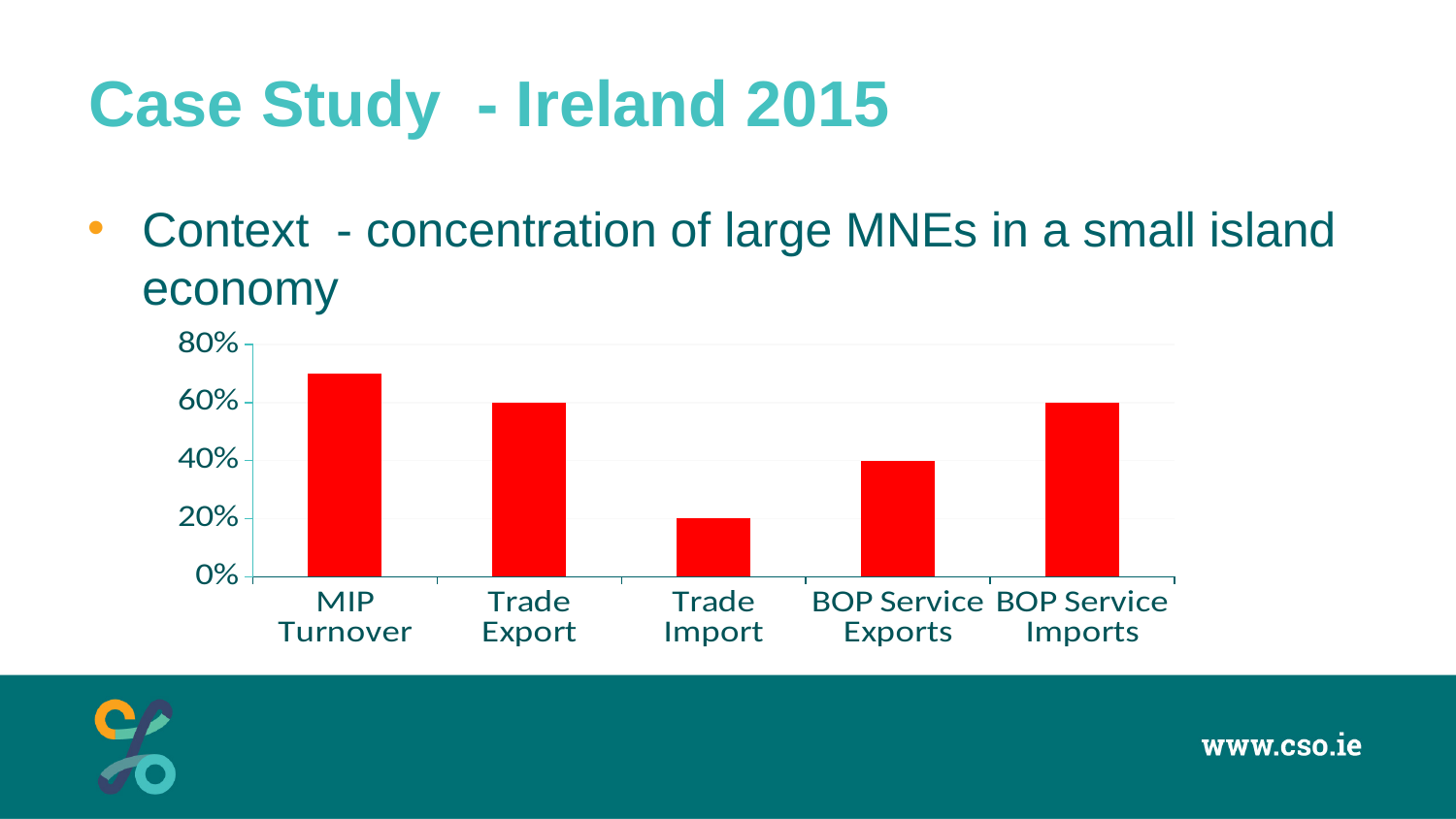

# Case Study  - Ireland 2015
Context  - concentration of large MNEs in a small island economy

### Chart

| Category | LCU contribution to total by value (approx) |
|---|---|
| MIP Turnover | 0.7 |
| Trade Export | 0.6 |
| Trade Import | 0.2 |
| BOP Service Exports | 0.4 |
| BOP Service Imports | 0.6 |